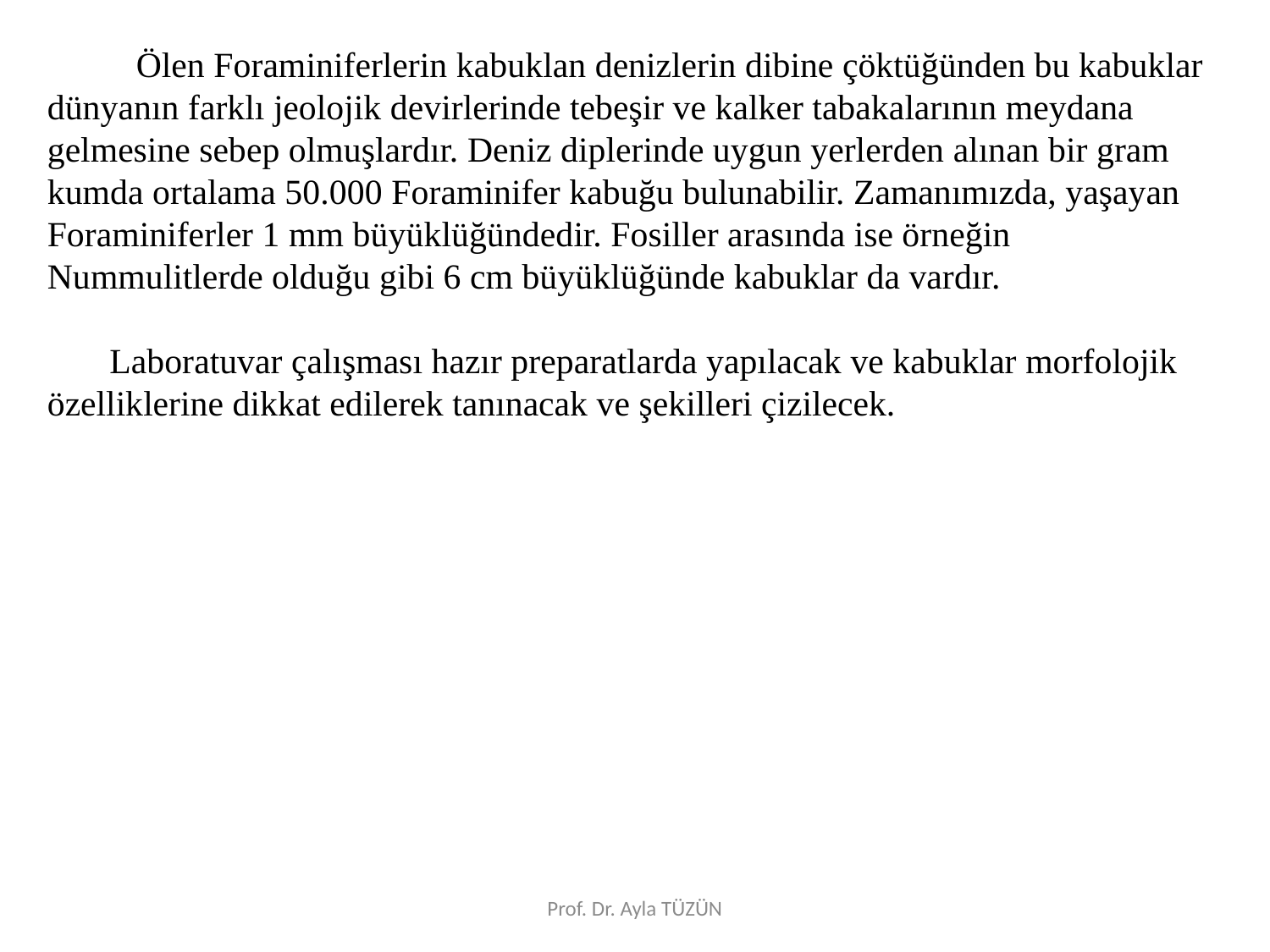

Ölen Foraminiferlerin kabuklan denizlerin dibine çöktüğünden bu kabuklar dünyanın farklı jeolojik devirlerinde tebeşir ve kalker tabakalarının meydana gelmesine sebep olmuşlardır. Deniz diplerinde uygun yerlerden alınan bir gram kumda ortalama 50.000 Foraminifer kabuğu bulunabilir. Zamanımızda, yaşayan Foraminiferler 1 mm büyüklüğündedir. Fosiller arasında ise örneğin Nummulitlerde olduğu gibi 6 cm büyüklüğünde kabuklar da vardır.

       Laboratuvar çalışması hazır preparatlarda yapılacak ve kabuklar morfolojik özelliklerine dikkat edilerek tanınacak ve şekilleri çizilecek.
Prof. Dr. Ayla TÜZÜN